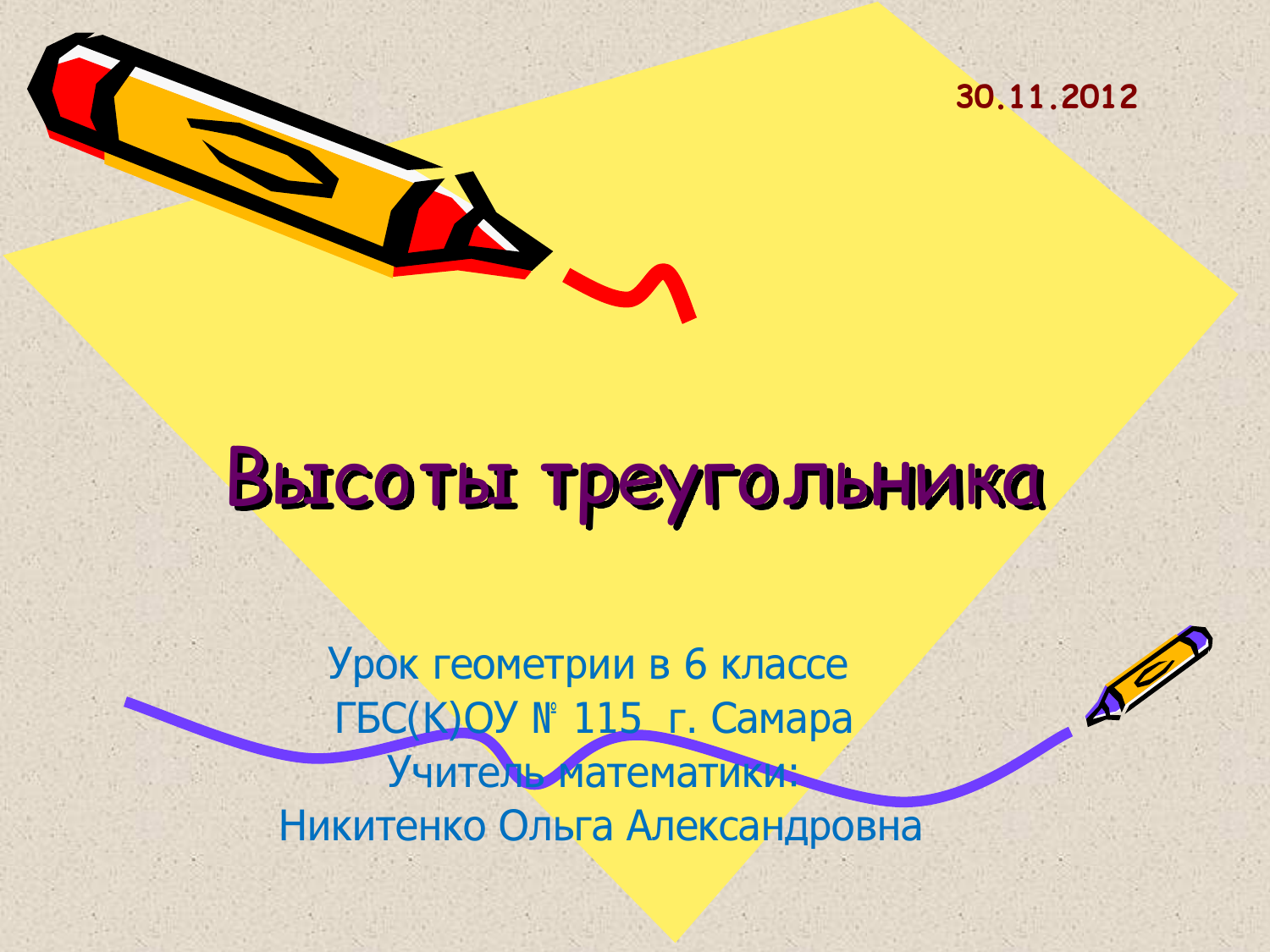

30.11.2012
# Высоты треугольника
Урок геометрии в 6 классе
ГБС(К)ОУ № 115  г. Самара
Учитель математики:
 Никитенко Ольга Александровна